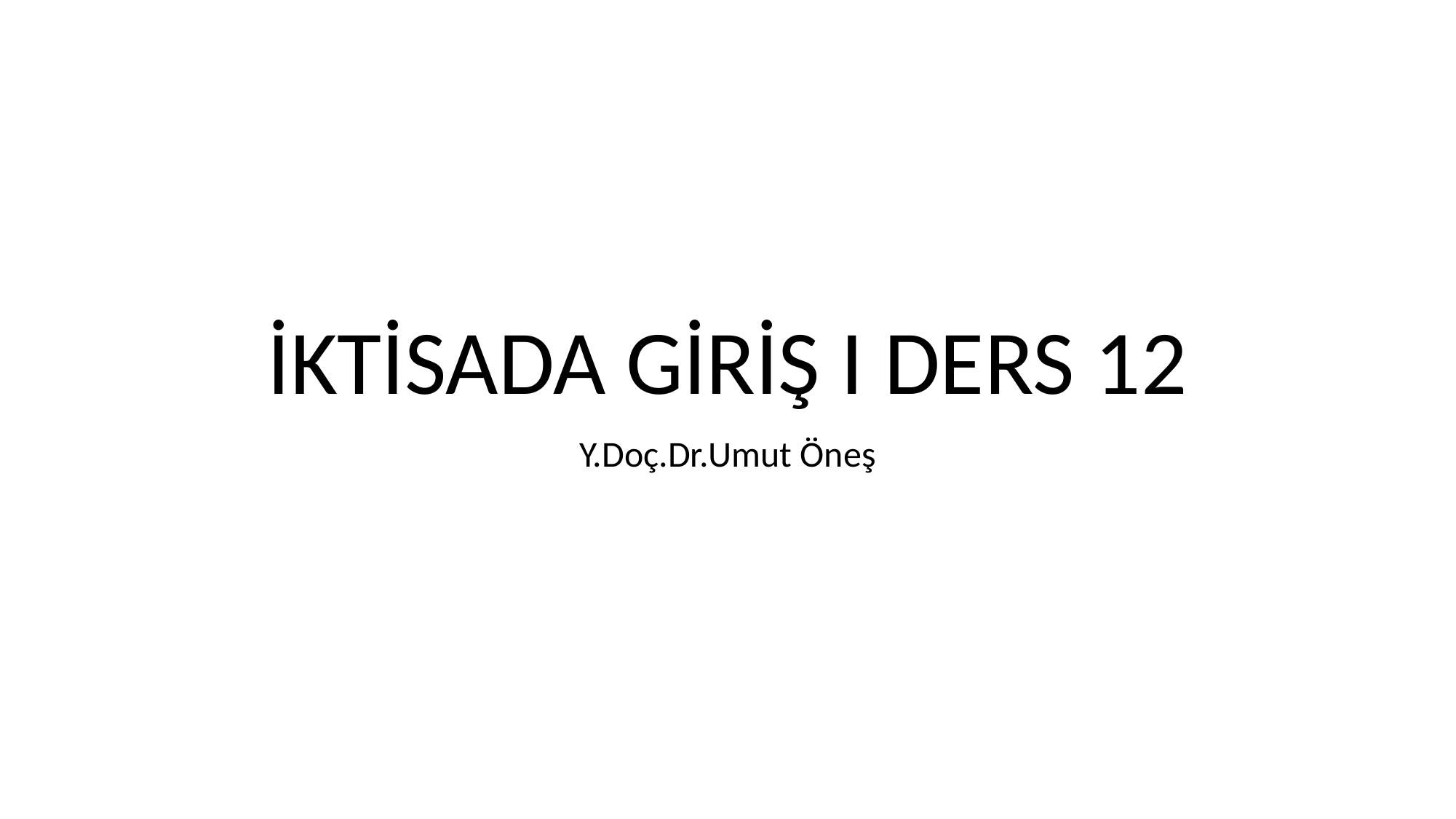

# İKTİSADA GİRİŞ I DERS 12
Y.Doç.Dr.Umut Öneş